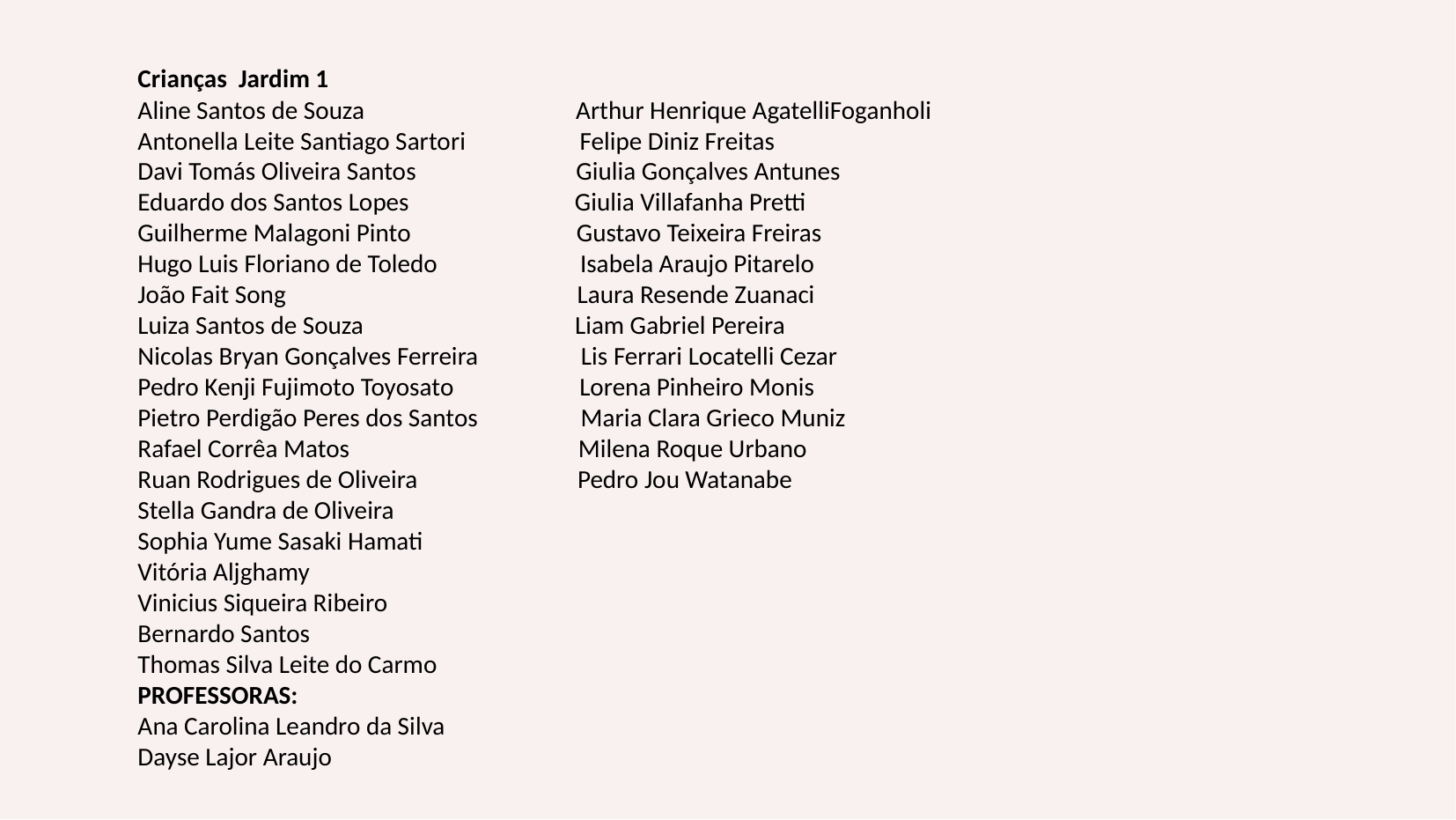

Crianças  Jardim 1
Aline Santos de Souza                                     Arthur Henrique AgatelliFoganholi
Antonella Leite Santiago Sartori                    Felipe Diniz Freitas
Davi Tomás Oliveira Santos                            Giulia Gonçalves Antunes
Eduardo dos Santos Lopes                             Giulia Villafanha Pretti
Guilherme Malagoni Pinto                             Gustavo Teixeira Freiras
Hugo Luis Floriano de Toledo                         Isabela Araujo Pitarelo
João Fait Song                                                   Laura Resende Zuanaci
Luiza Santos de Souza                                     Liam Gabriel Pereira
Nicolas Bryan Gonçalves Ferreira                  Lis Ferrari Locatelli Cezar
Pedro Kenji Fujimoto Toyosato                      Lorena Pinheiro Monis
Pietro Perdigão Peres dos Santos                  Maria Clara Grieco Muniz
Rafael Corrêa Matos                                        Milena Roque Urbano
Ruan Rodrigues de Oliveira                            Pedro Jou Watanabe
Stella Gandra de Oliveira
Sophia Yume Sasaki Hamati
Vitória Aljghamy
Vinicius Siqueira Ribeiro
Bernardo Santos
Thomas Silva Leite do Carmo
PROFESSORAS:
Ana Carolina Leandro da Silva
Dayse Lajor Araujo